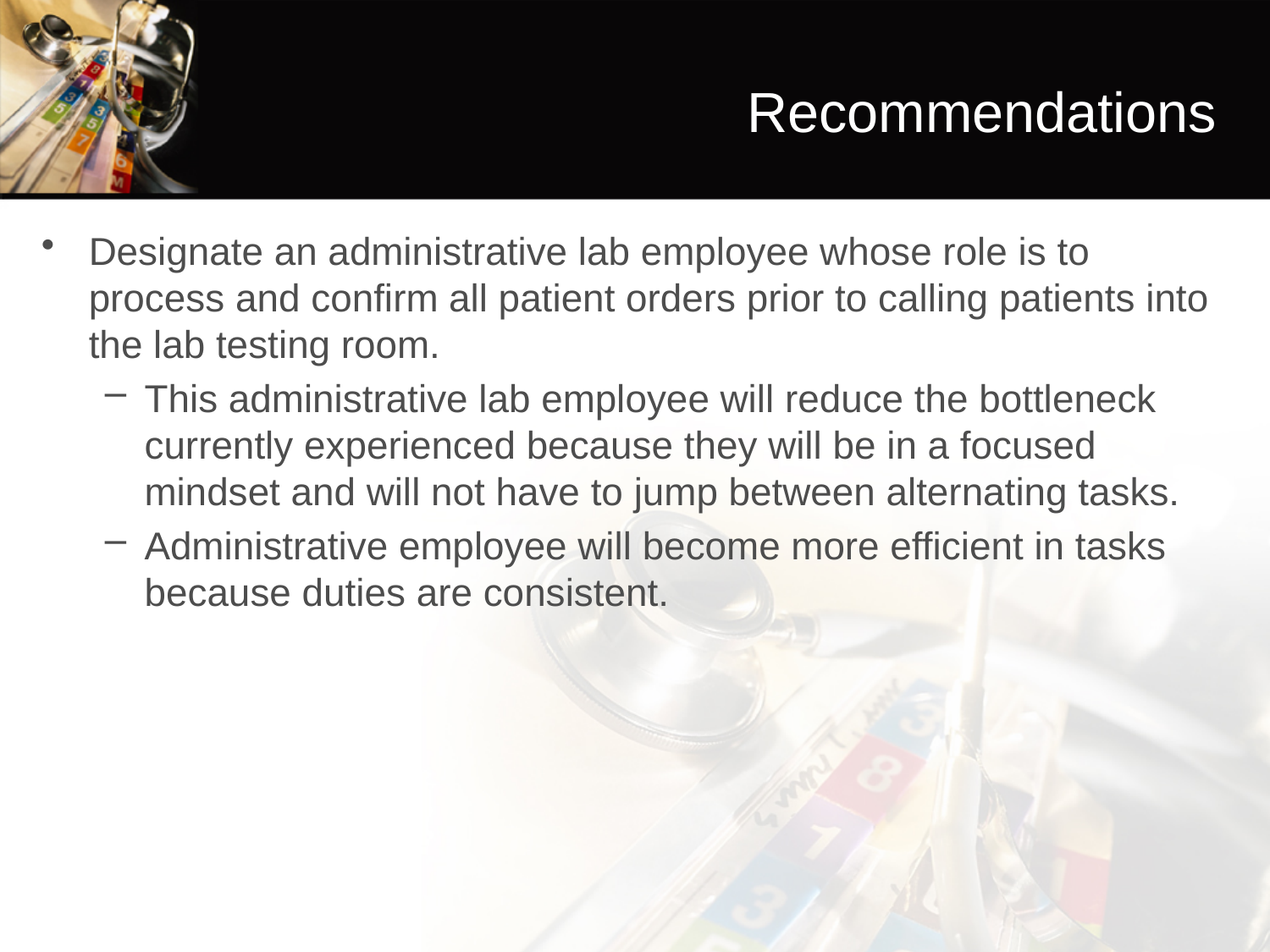

# Recommendations
Designate an administrative lab employee whose role is to process and confirm all patient orders prior to calling patients into the lab testing room.
This administrative lab employee will reduce the bottleneck currently experienced because they will be in a focused mindset and will not have to jump between alternating tasks.
Administrative employee will become more efficient in tasks because duties are consistent.